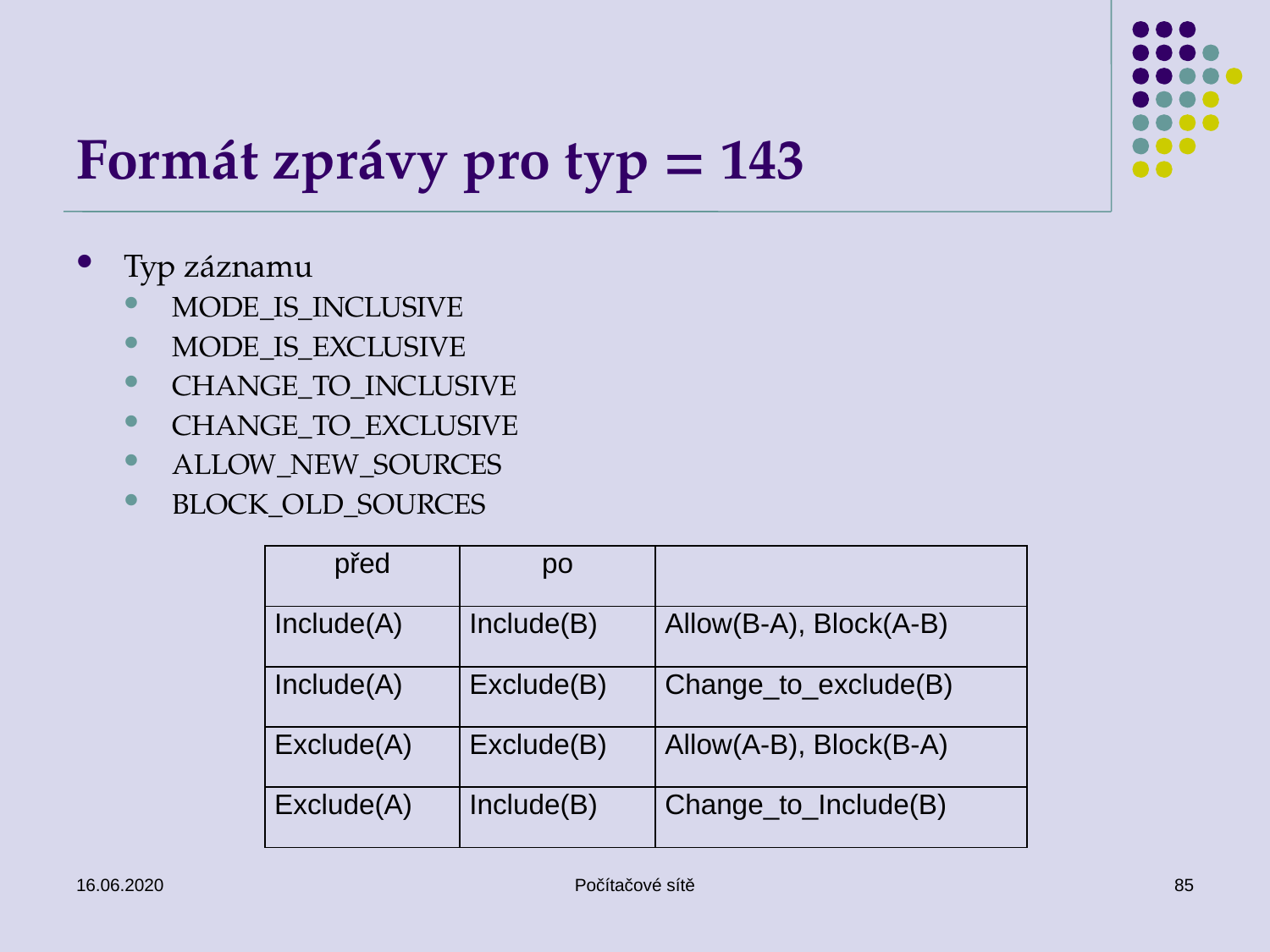

# Formát zprávy pro typ = 143
Typ záznamu
MODE_IS_INCLUSIVE
MODE_IS_EXCLUSIVE
CHANGE_TO_INCLUSIVE
CHANGE_TO_EXCLUSIVE
ALLOW_NEW_SOURCES
BLOCK_OLD_SOURCES
| před | po |  |
| --- | --- | --- |
| Include(A) | Include(B) | Allow(B-A), Block(A-B) |
| Include(A) | Exclude(B) | Change\_to\_exclude(B) |
| Exclude(A) | Exclude(B) | Allow(A-B), Block(B-A) |
| Exclude(A) | Include(B) | Change\_to\_Include(B) |
16.06.2020
Počítačové sítě
85